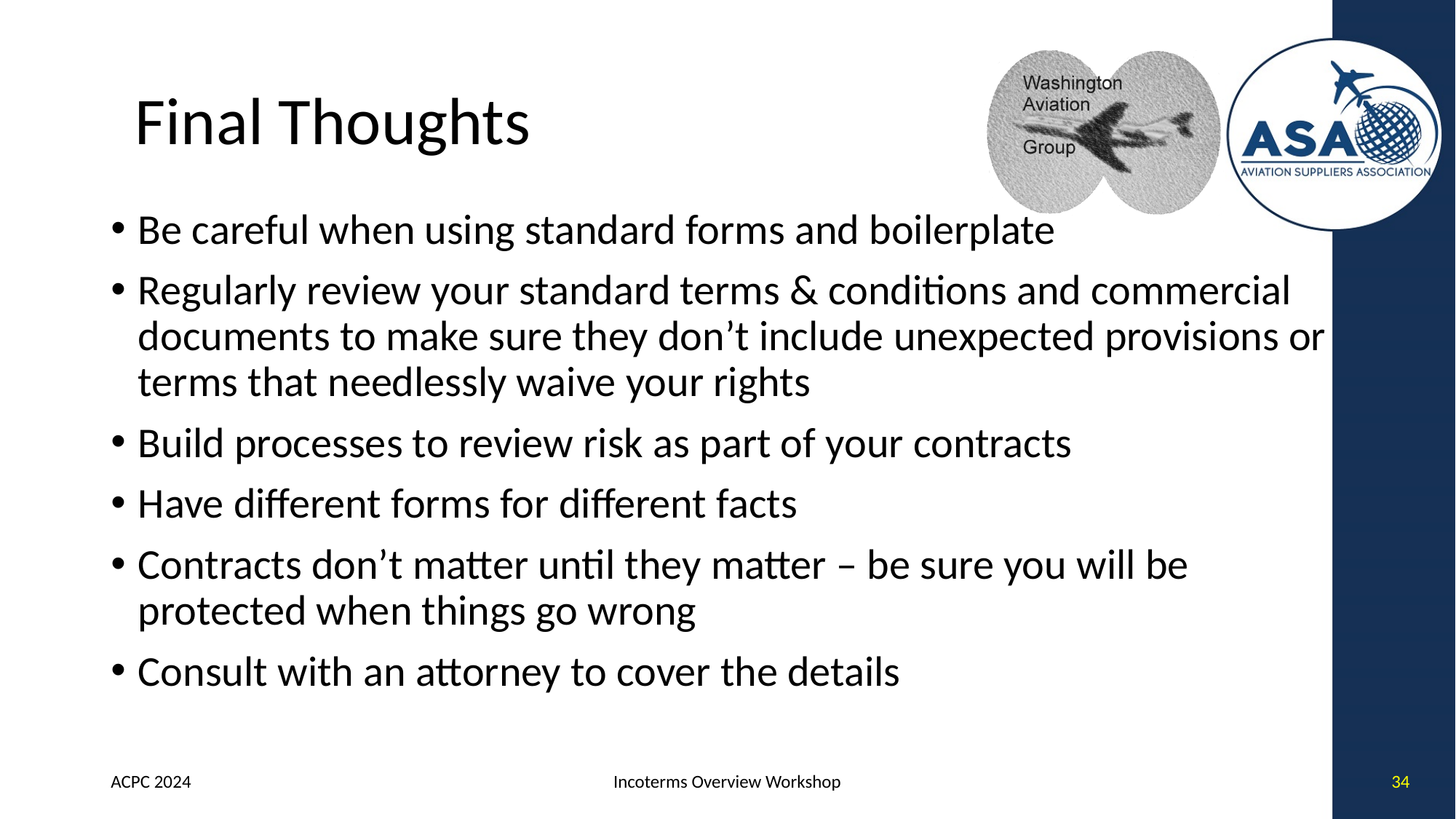

# Final Thoughts
Be careful when using standard forms and boilerplate
Regularly review your standard terms & conditions and commercial documents to make sure they don’t include unexpected provisions or terms that needlessly waive your rights
Build processes to review risk as part of your contracts
Have different forms for different facts
Contracts don’t matter until they matter – be sure you will be protected when things go wrong
Consult with an attorney to cover the details
ACPC 2024
Incoterms Overview Workshop
34